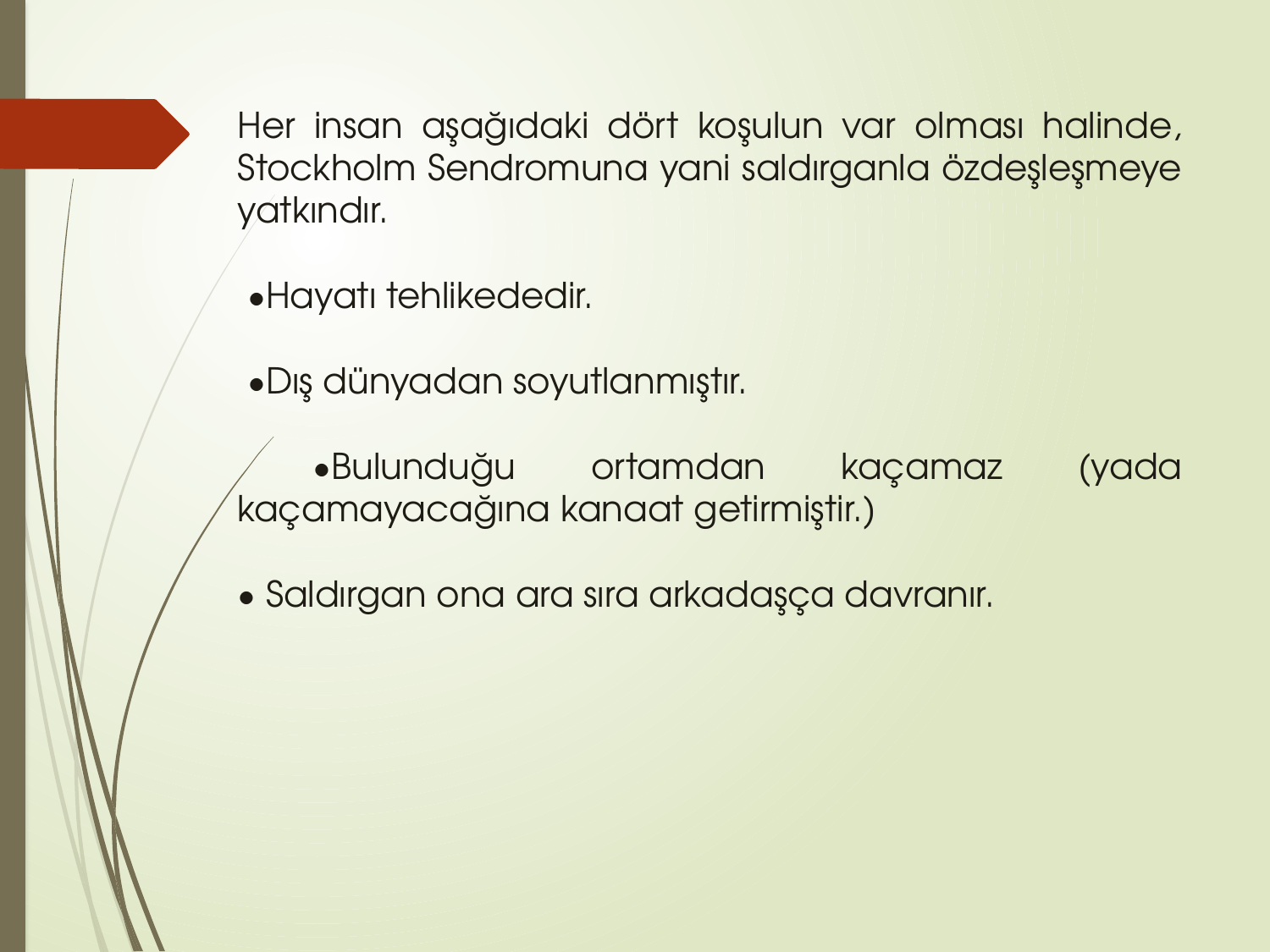

Her insan aşağıdaki dört koşulun var olması halinde, Stockholm Sendromuna yani saldırganla özdeşleşmeye yatkındır.

 •Hayatı tehlikededir.

 •Dış dünyadan soyutlanmıştır.

 •Bulunduğu ortamdan kaçamaz (yada kaçamayacağına kanaat getirmiştir.)

• Saldırgan ona ara sıra arkadaşça davranır.